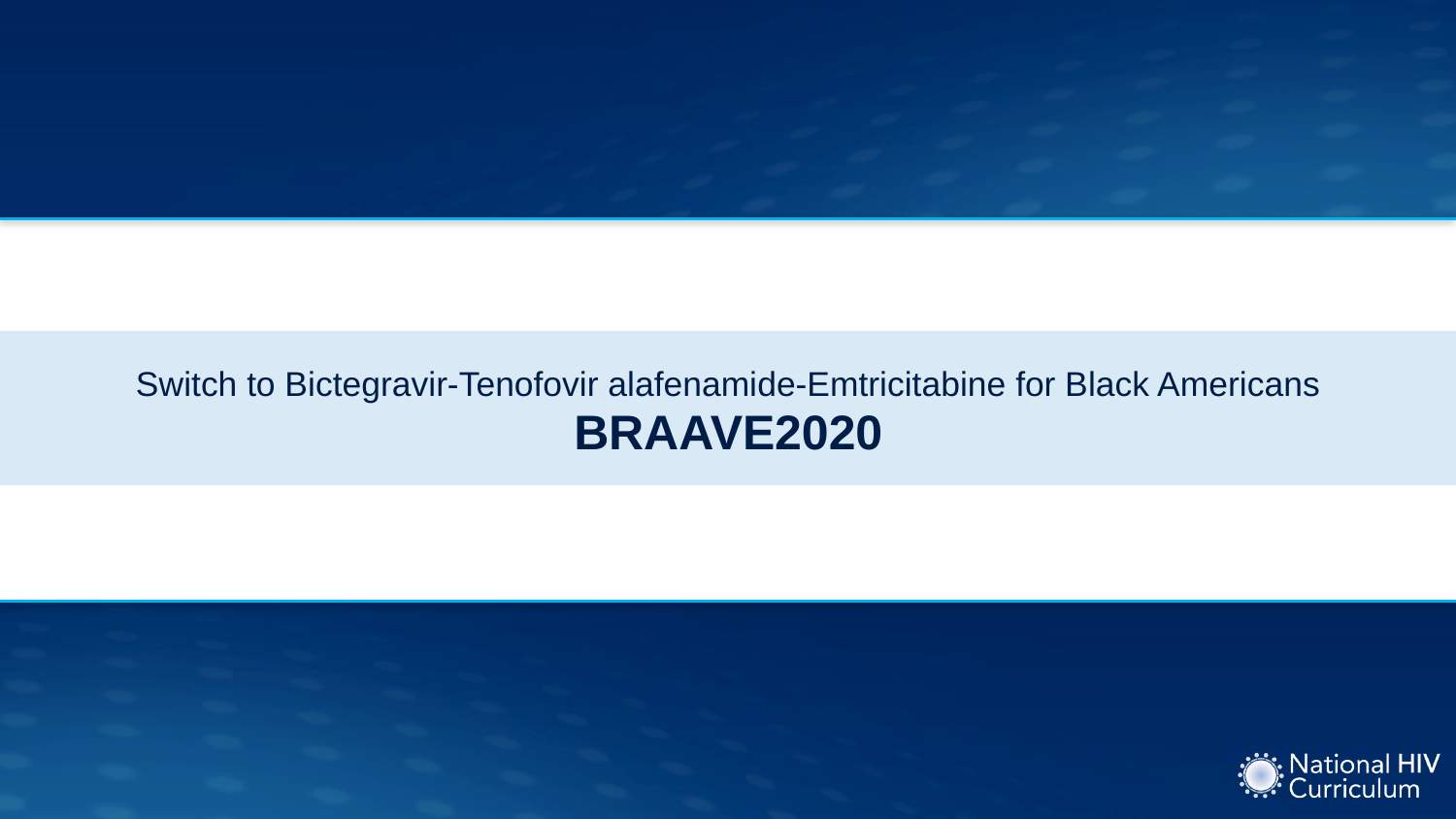

# Switch to Bictegravir-Tenofovir alafenamide-Emtricitabine for Black Americans BRAAVE2020